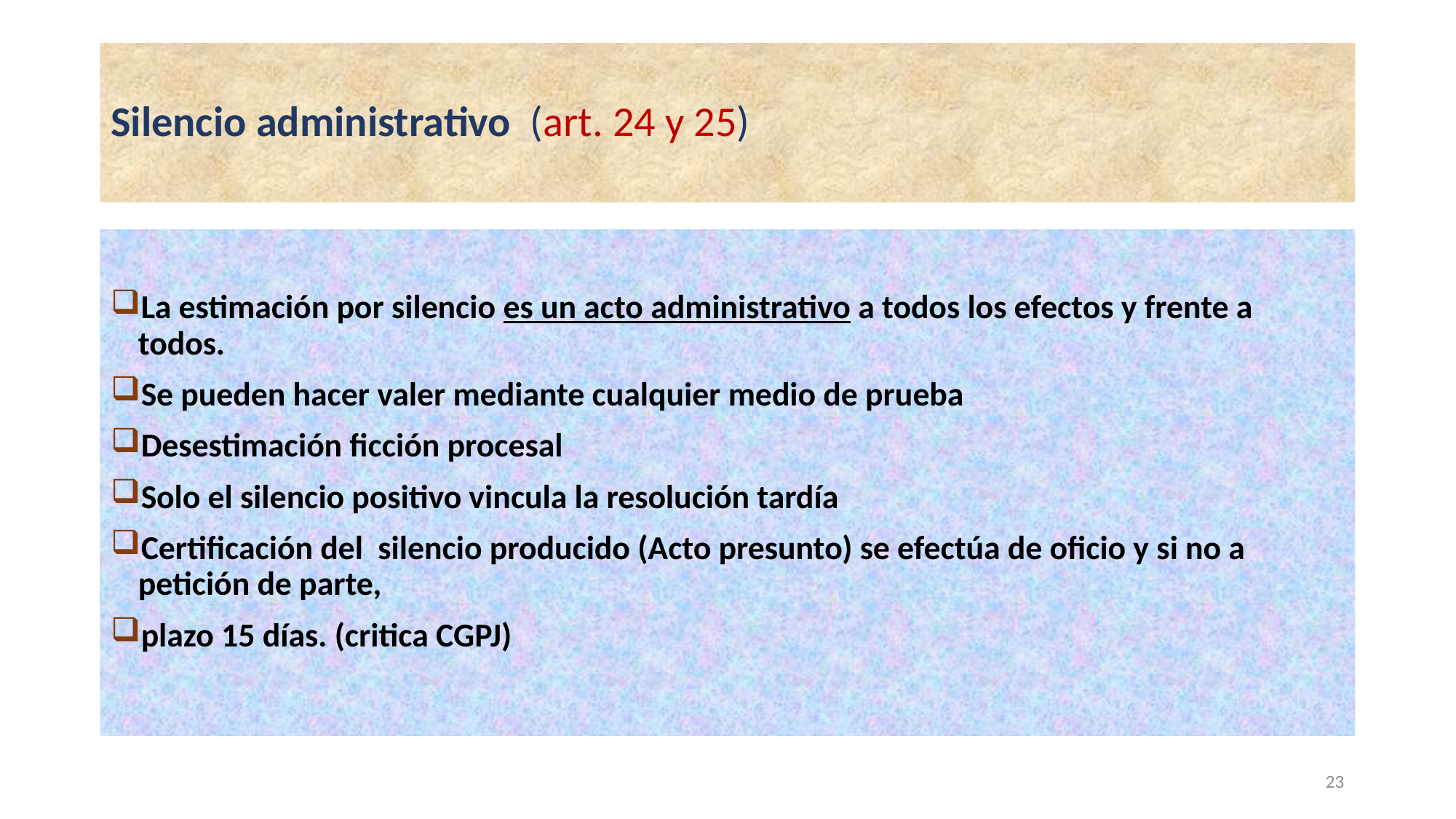

# Silencio administrativo  (art. 24 y 25)

La estimación por silencio es un acto administrativo a todos los efectos y frente a todos.
Se pueden hacer valer mediante cualquier medio de prueba
Desestimación ficción procesal
Solo el silencio positivo vincula la resolución tardía
Certificación del  silencio producido (Acto presunto) se efectúa de oficio y si no a petición de parte,
plazo 15 días. (critica CGPJ)

23